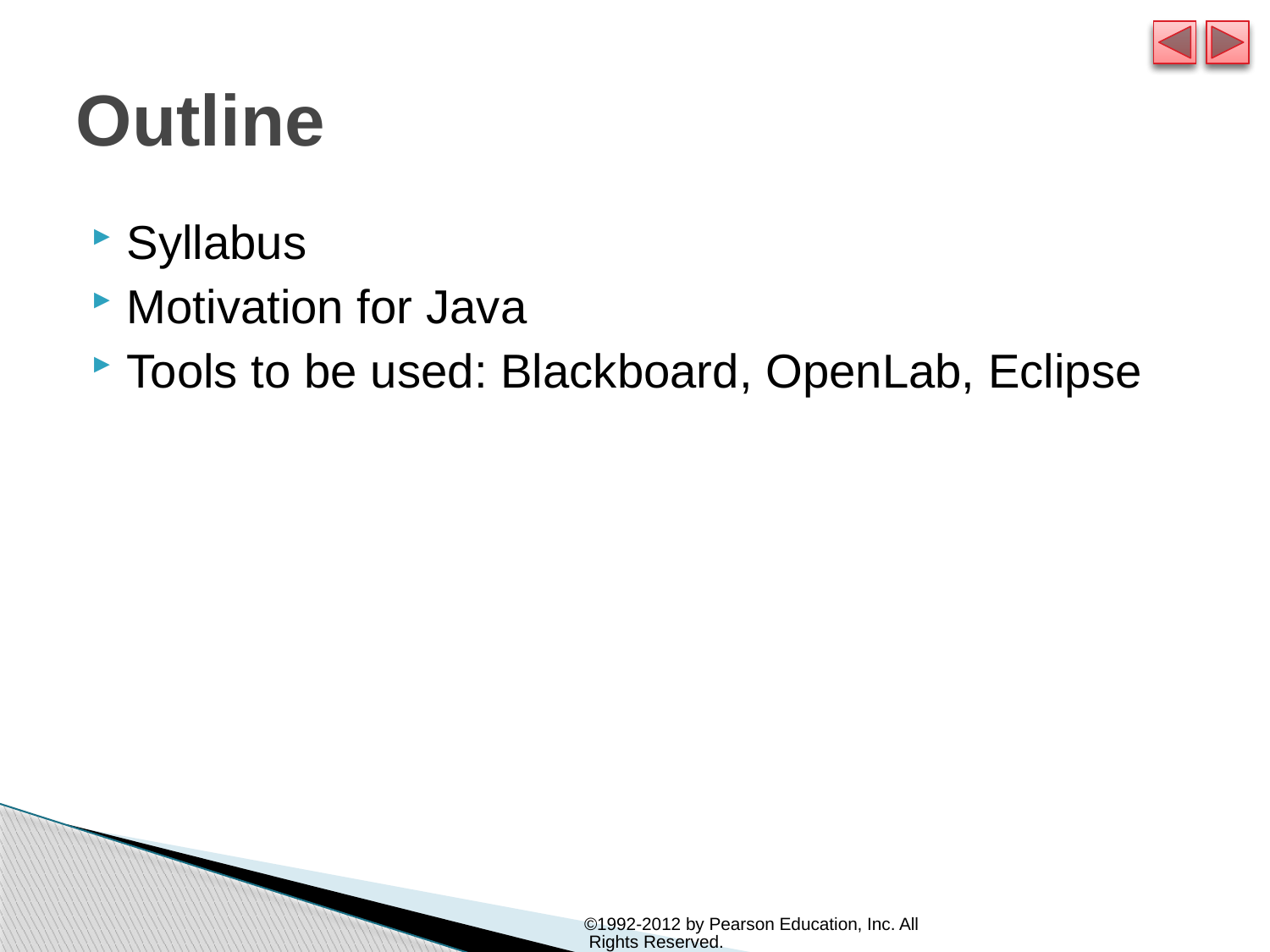

# Outline
Syllabus
Motivation for Java
Tools to be used: Blackboard, OpenLab, Eclipse
©1992-2012 by Pearson Education, Inc. All Rights Reserved.